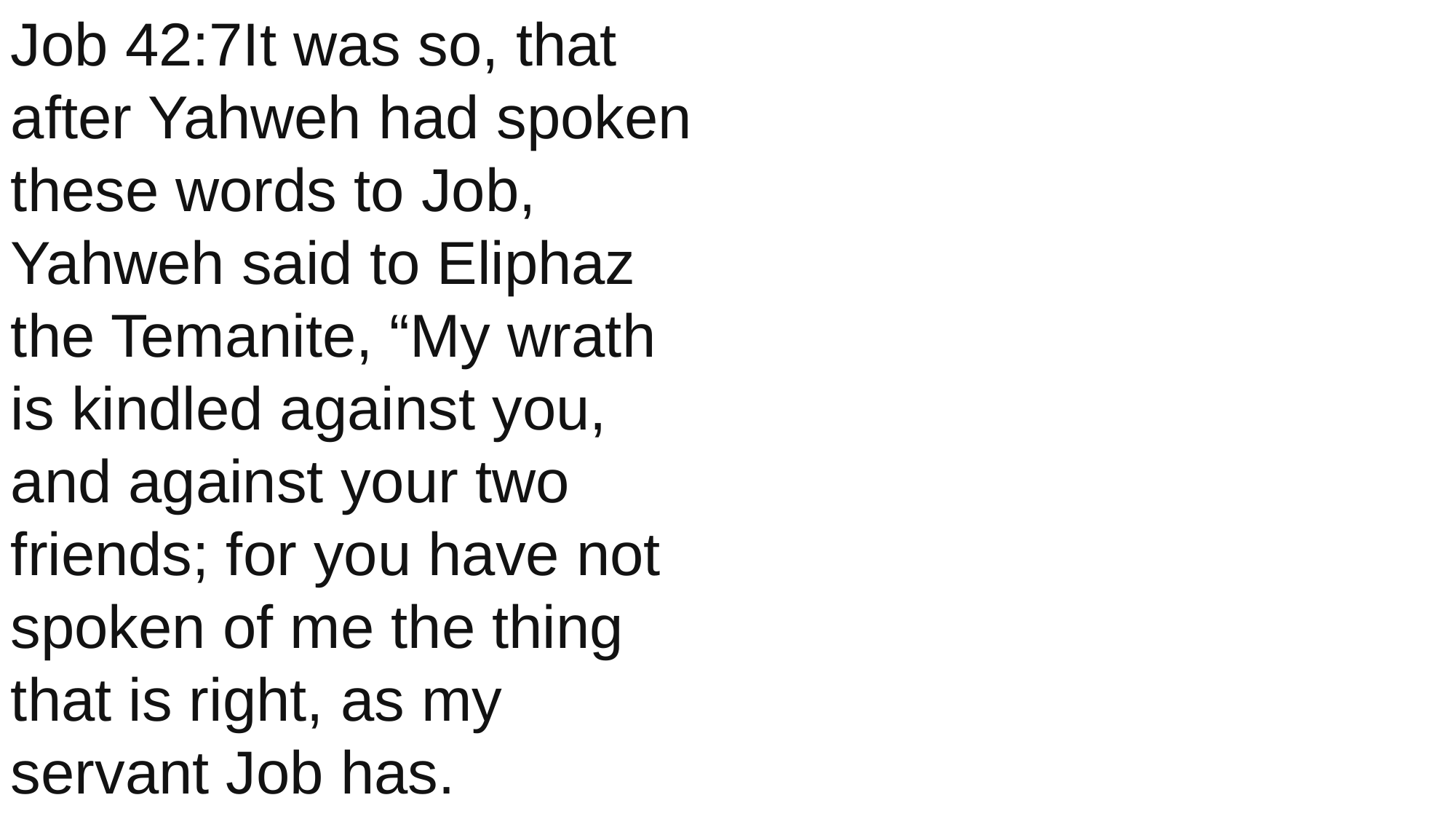

Job 42:7It was so, that after Yahweh had spoken these words to Job, Yahweh said to Eliphaz the Temanite, “My wrath is kindled against you, and against your two friends; for you have not spoken of me the thing that is right, as my servant Job has.
 John